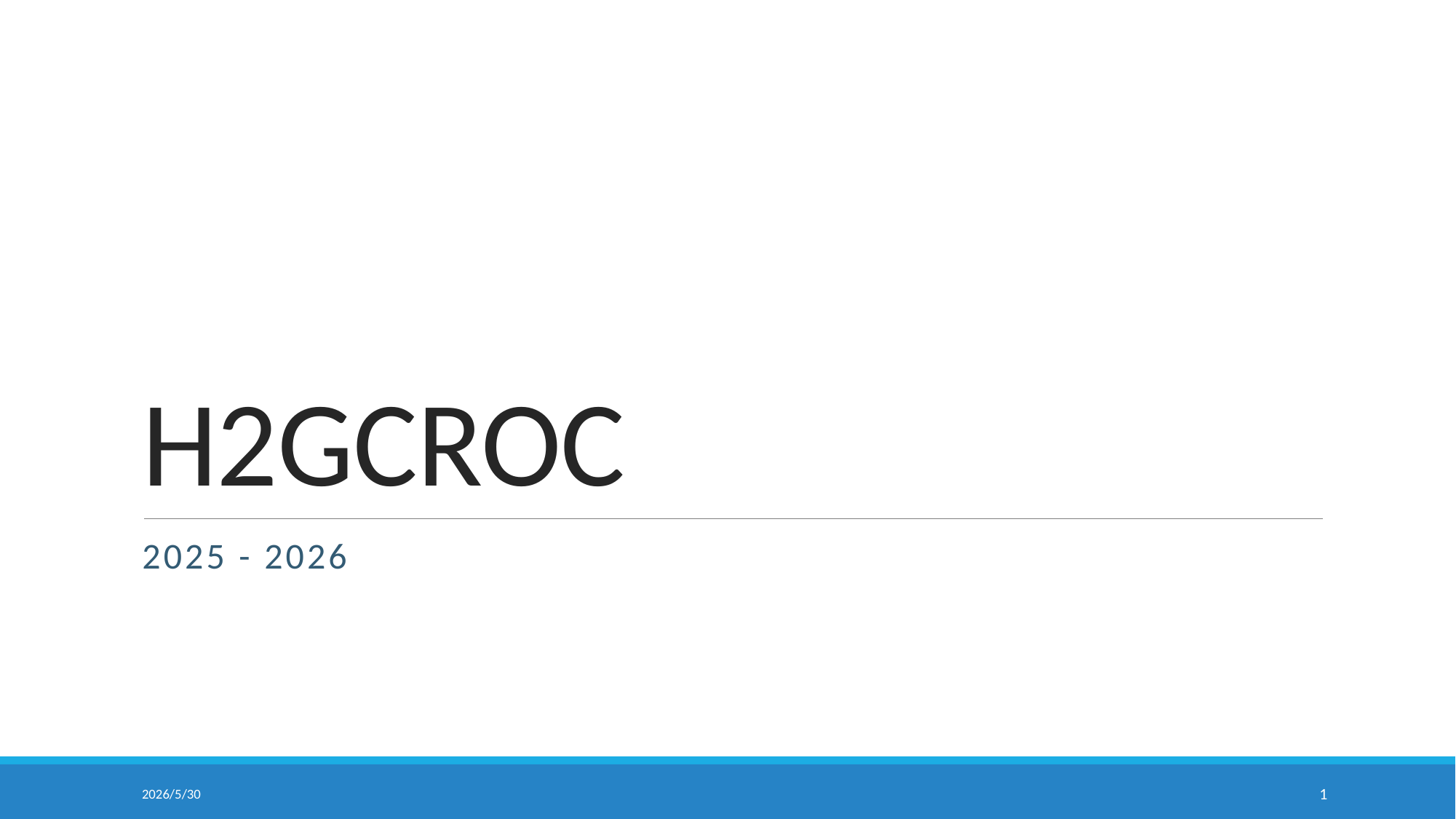

# H2GCROC
2025 - 2026
2026/5/30
1